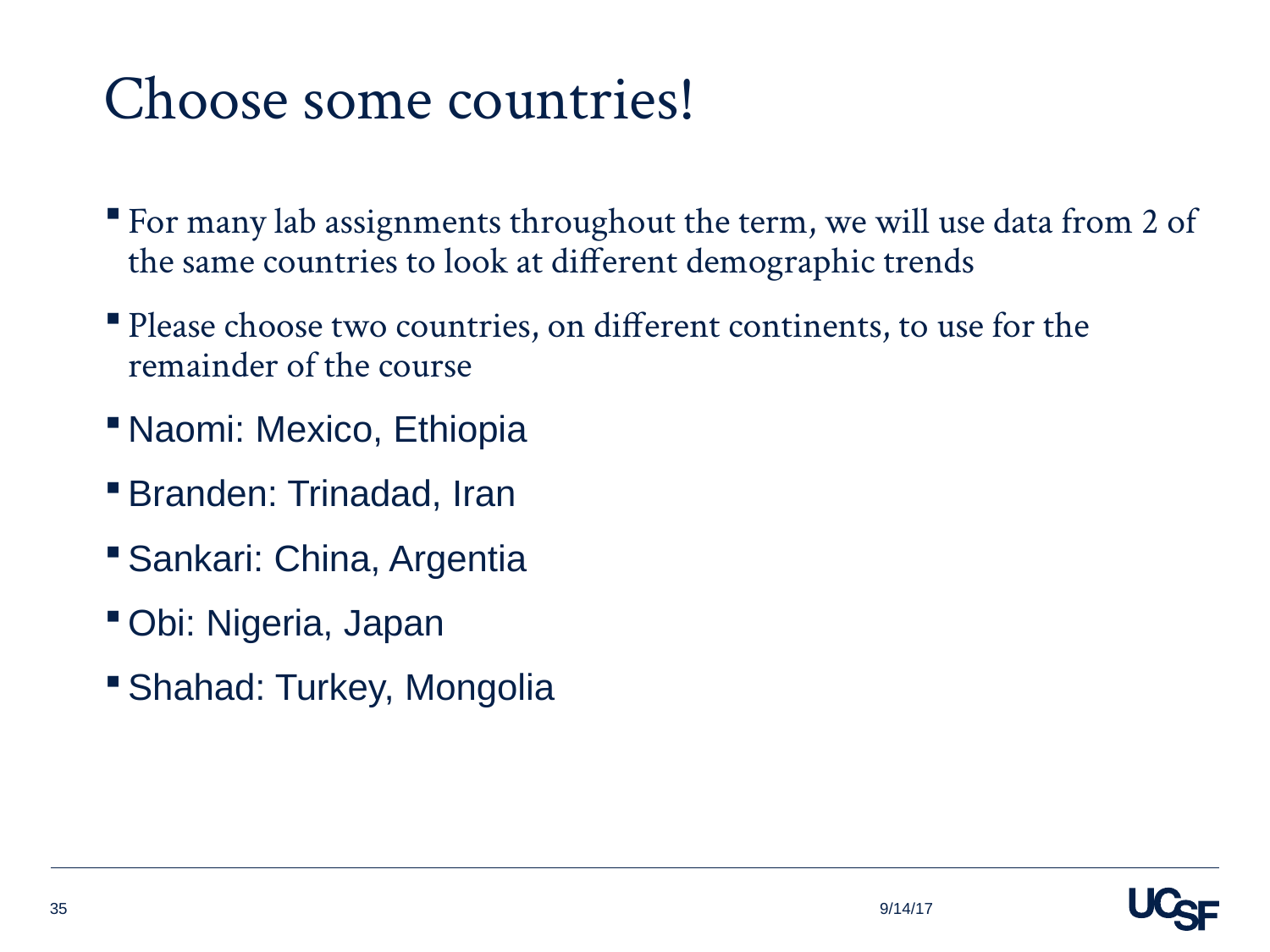

# Choose some countries!
For many lab assignments throughout the term, we will use data from 2 of the same countries to look at different demographic trends
Please choose two countries, on different continents, to use for the remainder of the course
Naomi: Mexico, Ethiopia
Branden: Trinadad, Iran
Sankari: China, Argentia
Obi: Nigeria, Japan
Shahad: Turkey, Mongolia
9/14/17
35